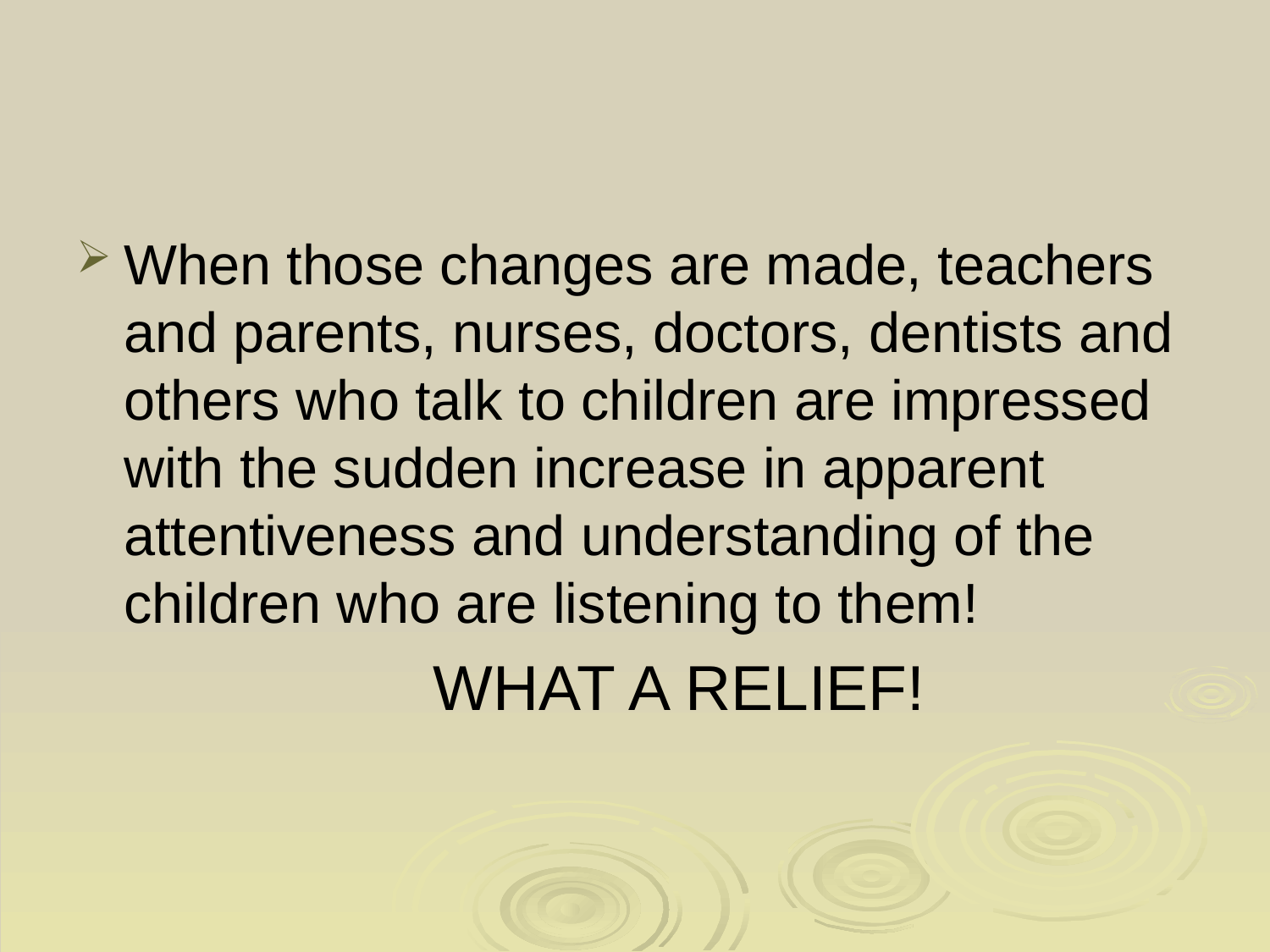

# What a relief!
When those changes are made, teachers and parents, nurses, doctors, dentists and others who talk to children are impressed with the sudden increase in apparent attentiveness and understanding of the children who are listening to them!
			WHAT A RELIEF!